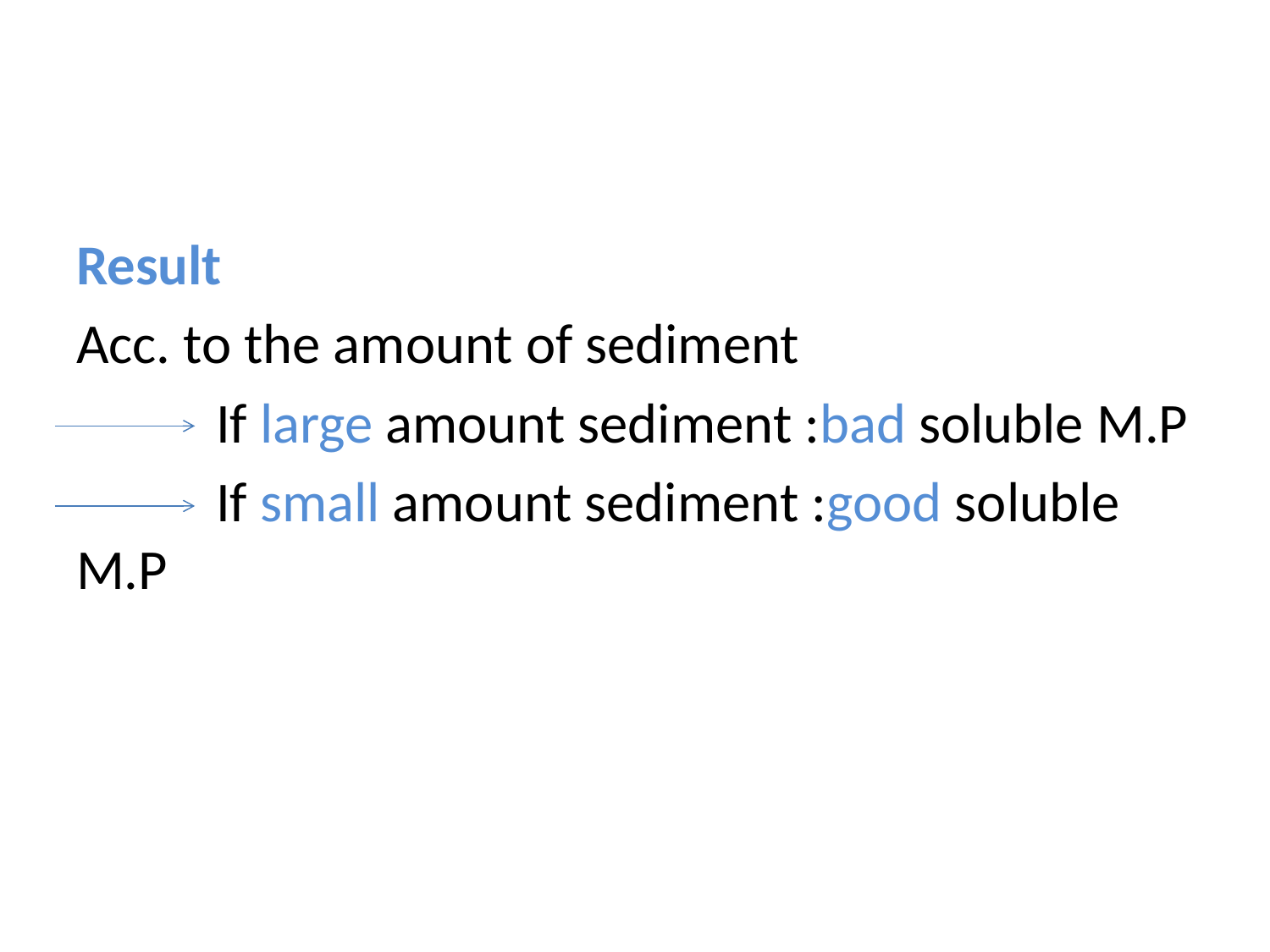

#
Result
Acc. to the amount of sediment
           If large amount sediment :bad soluble M.P
           If small amount sediment :good soluble M.P